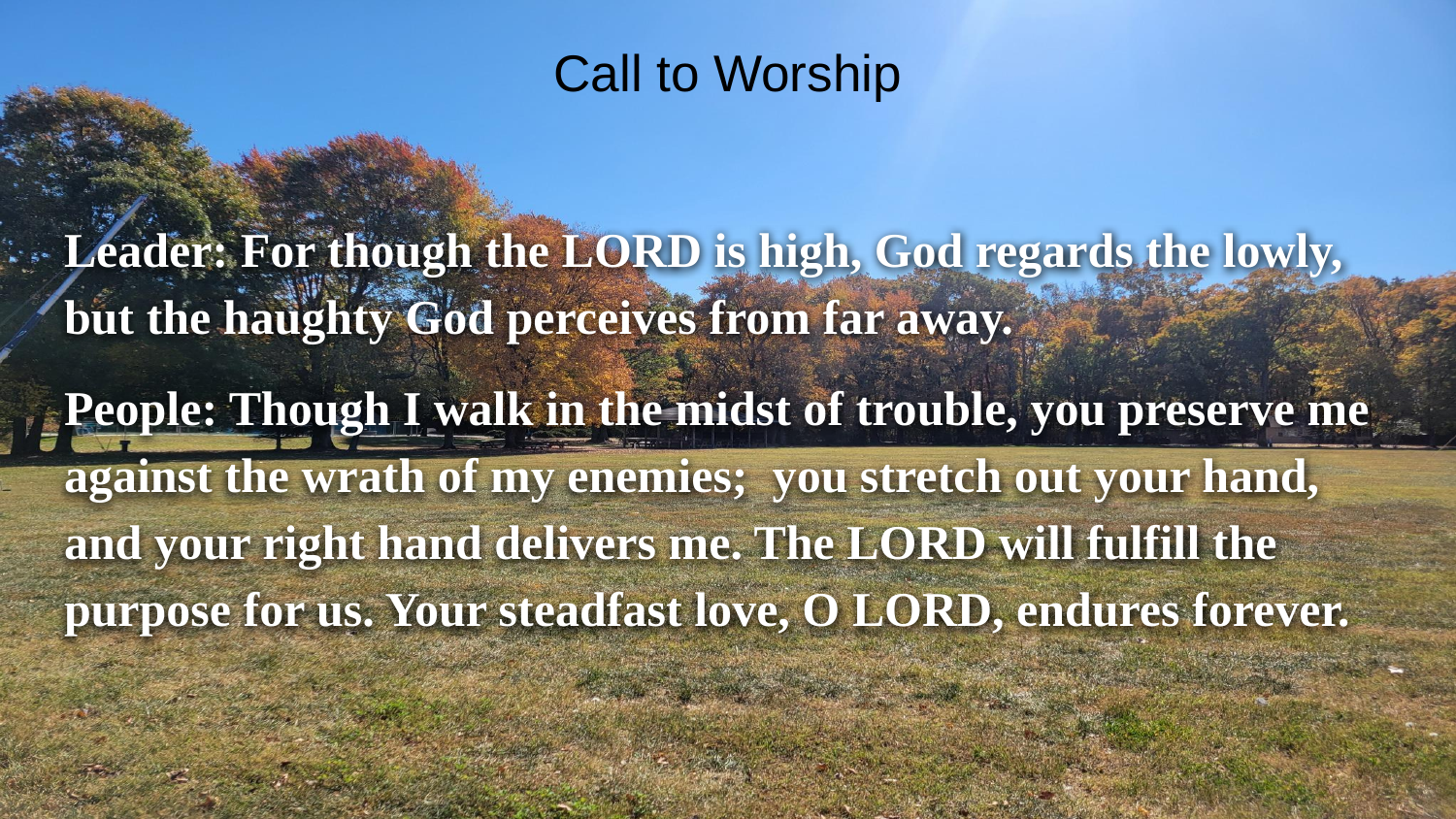

# Call to Worship

Leader: For though the LORD is high, God regards the lowly, but the haughty God perceives from far away.
People: Though I walk in the midst of trouble, you preserve me against the wrath of my enemies;  you stretch out your hand, and your right hand delivers me. The LORD will fulfill the purpose for us. Your steadfast love, O LORD, endures forever.